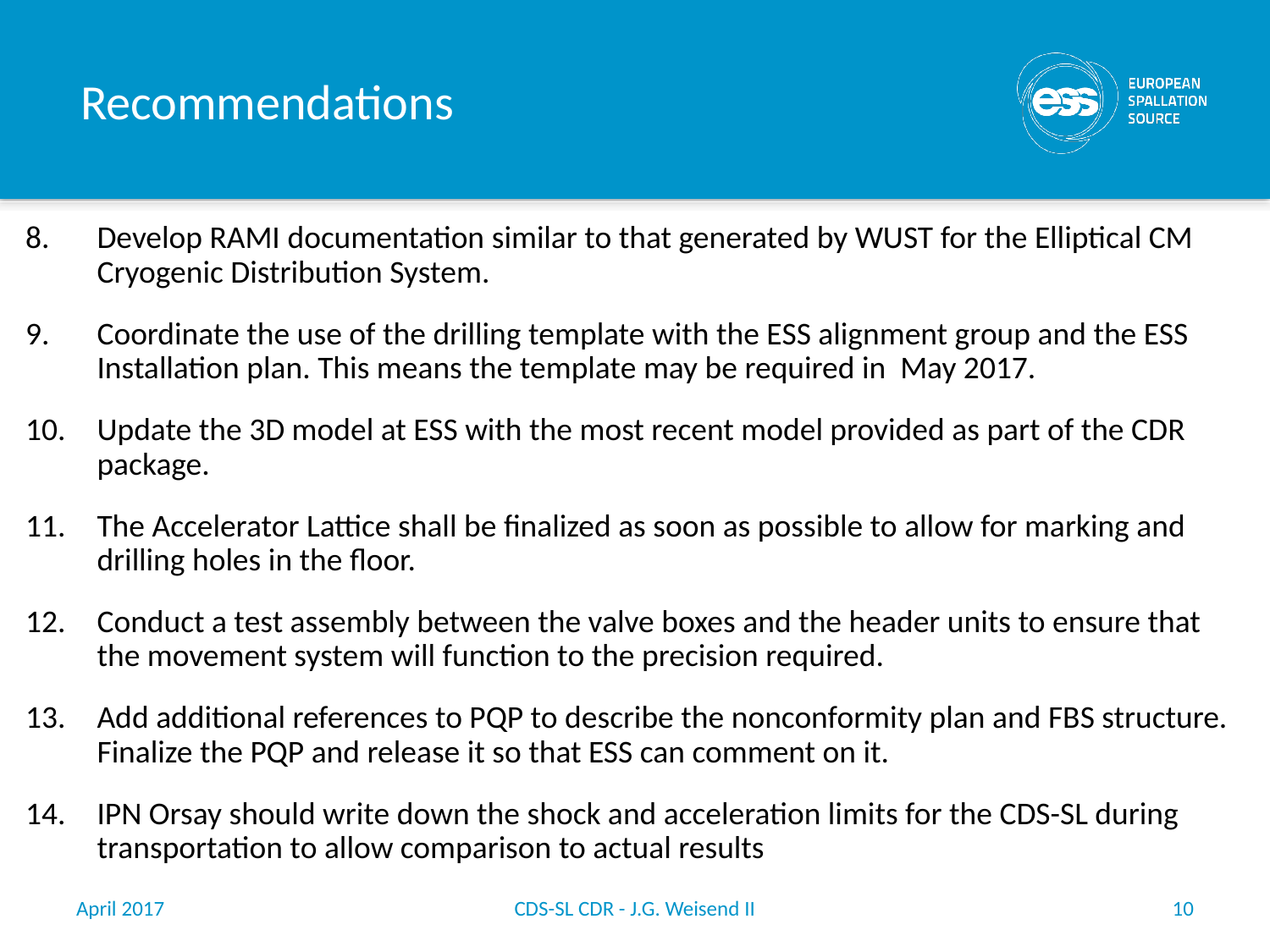

# Recommendations
Develop RAMI documentation similar to that generated by WUST for the Elliptical CM Cryogenic Distribution System.
Coordinate the use of the drilling template with the ESS alignment group and the ESS Installation plan. This means the template may be required in  May 2017.
Update the 3D model at ESS with the most recent model provided as part of the CDR package.
The Accelerator Lattice shall be finalized as soon as possible to allow for marking and drilling holes in the floor.
Conduct a test assembly between the valve boxes and the header units to ensure that the movement system will function to the precision required.
Add additional references to PQP to describe the nonconformity plan and FBS structure. Finalize the PQP and release it so that ESS can comment on it.
IPN Orsay should write down the shock and acceleration limits for the CDS-SL during transportation to allow comparison to actual results
April 2017
CDS-SL CDR - J.G. Weisend II
10